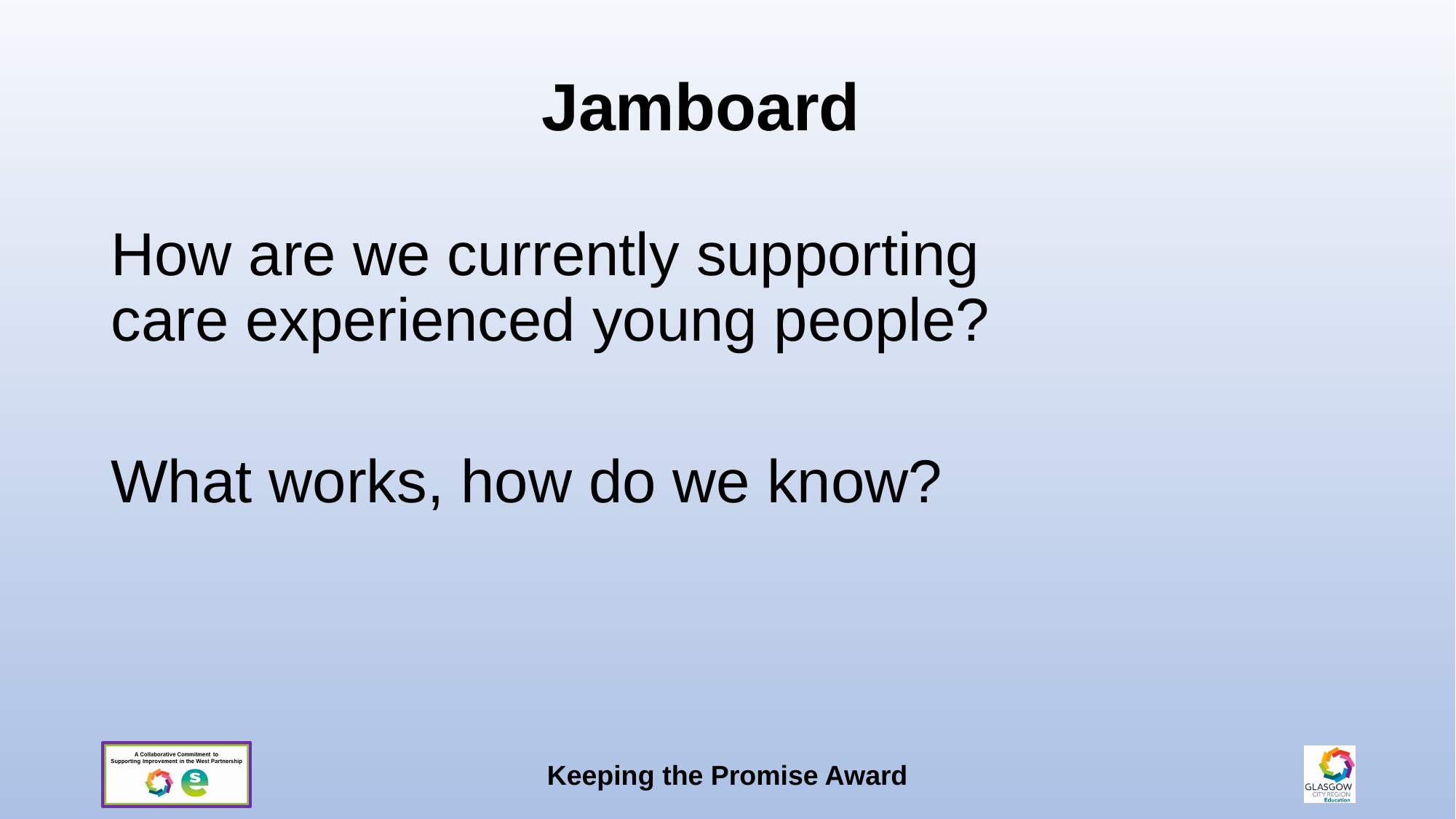

# Jamboard
How are we currently supporting care experienced young people?

What works, how do we know?